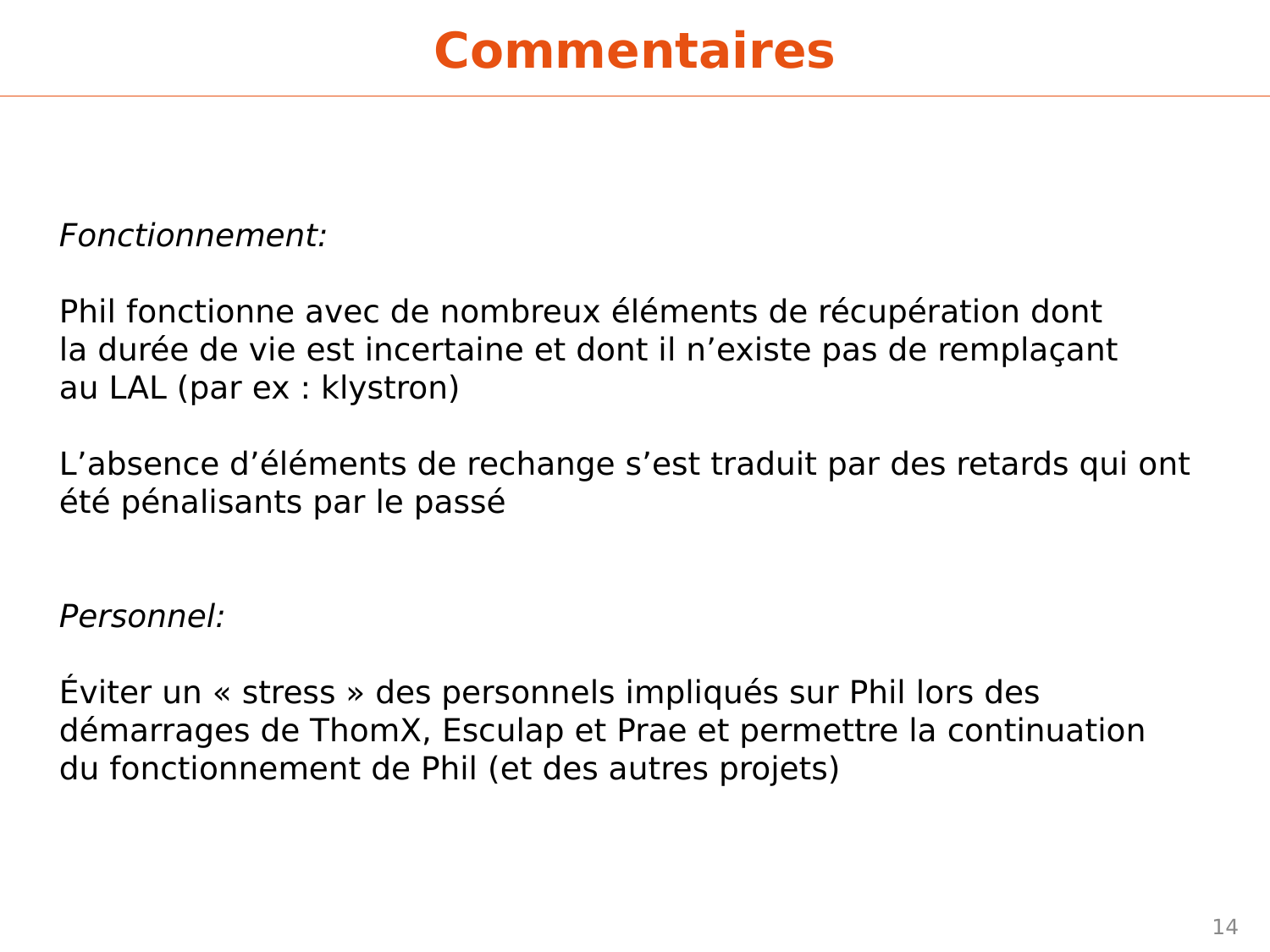

Commentaires
Fonctionnement:

Phil fonctionne avec de nombreux éléments de récupération dont
la durée de vie est incertaine et dont il n’existe pas de remplaçant
au LAL (par ex : klystron)

L’absence d’éléments de rechange s’est traduit par des retards qui ont
été pénalisants par le passé

Personnel:

Éviter un « stress » des personnels impliqués sur Phil lors des
démarrages de ThomX, Esculap et Prae et permettre la continuation
du fonctionnement de Phil (et des autres projets)